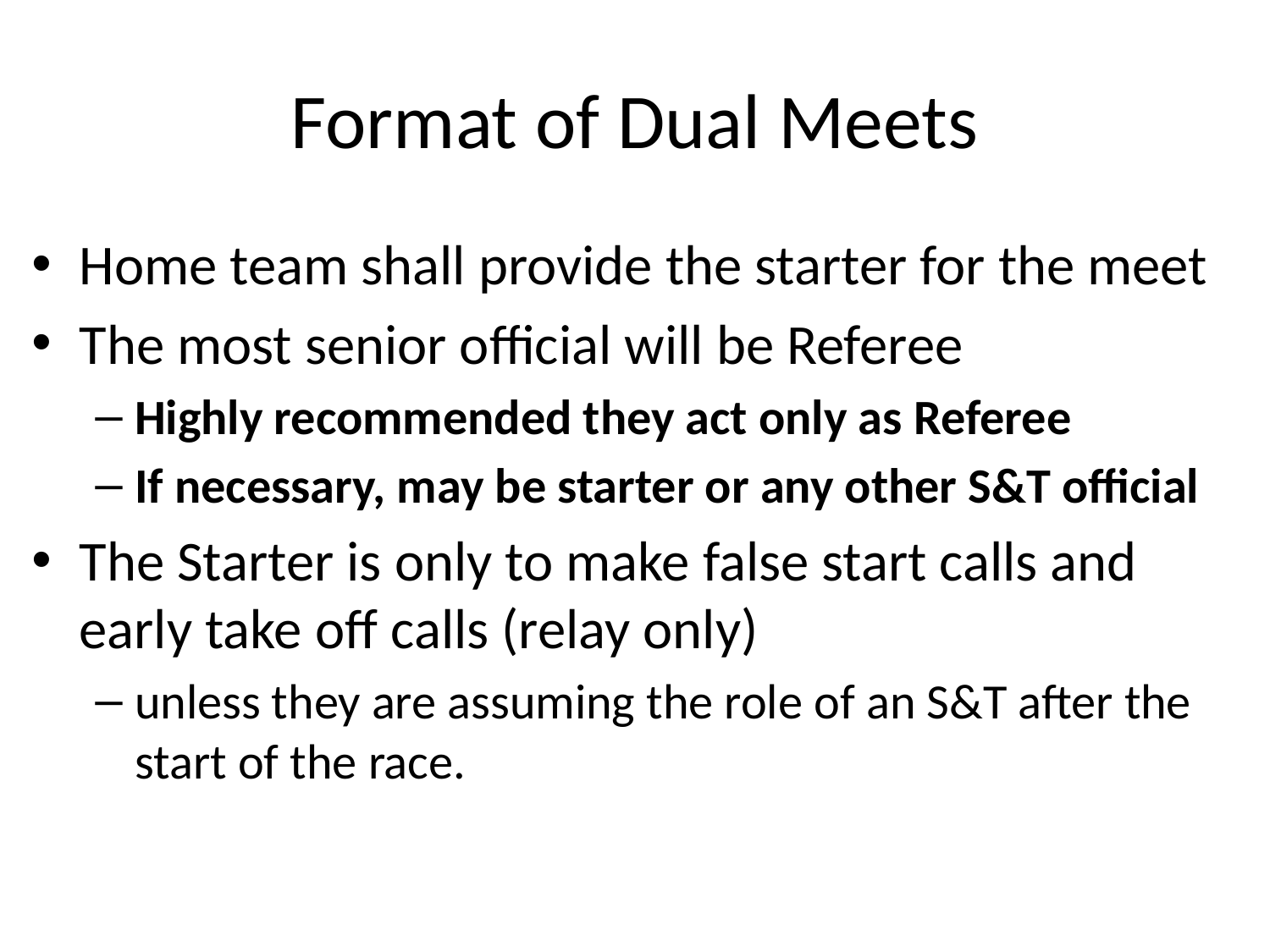

# Format of Dual Meets
Home team shall provide the starter for the meet
The most senior official will be Referee
Highly recommended they act only as Referee
If necessary, may be starter or any other S&T official
The Starter is only to make false start calls and early take off calls (relay only)
unless they are assuming the role of an S&T after the start of the race.